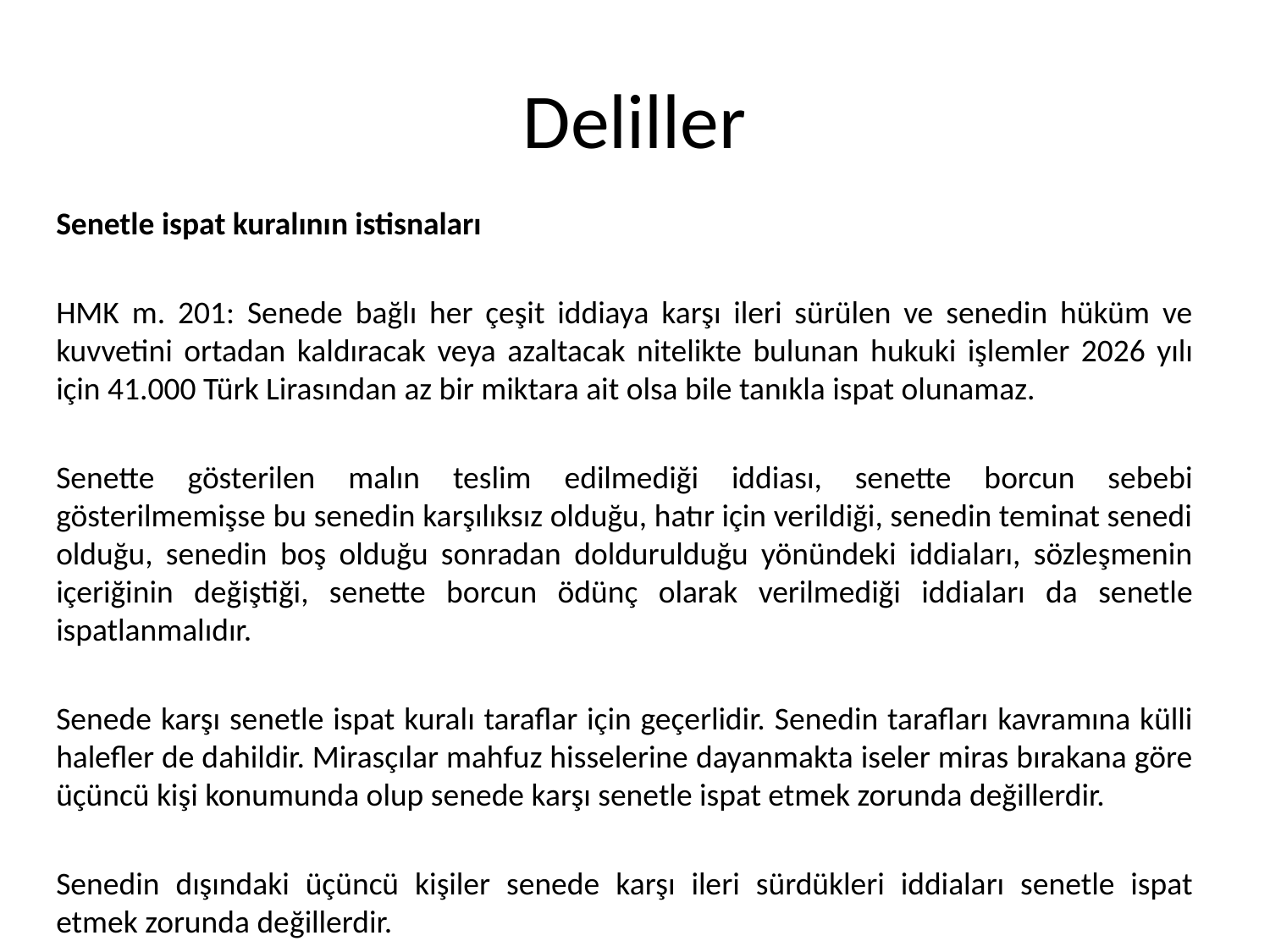

# Deliller
Senetle ispat kuralının istisnaları

HMK m. 201: Senede bağlı her çeşit iddiaya karşı ileri sürülen ve senedin hüküm ve kuvvetini ortadan kaldıracak veya azaltacak nitelikte bulunan hukuki işlemler 2026 yılı için 41.000 Türk Lirasından az bir miktara ait olsa bile tanıkla ispat olunamaz.

Senette gösterilen malın teslim edilmediği iddiası, senette borcun sebebi gösterilmemişse bu senedin karşılıksız olduğu, hatır için verildiği, senedin teminat senedi olduğu, senedin boş olduğu sonradan doldurulduğu yönündeki iddiaları, sözleşmenin içeriğinin değiştiği, senette borcun ödünç olarak verilmediği iddiaları da senetle ispatlanmalıdır.

Senede karşı senetle ispat kuralı taraflar için geçerlidir. Senedin tarafları kavramına külli halefler de dahildir. Mirasçılar mahfuz hisselerine dayanmakta iseler miras bırakana göre üçüncü kişi konumunda olup senede karşı senetle ispat etmek zorunda değillerdir.

Senedin dışındaki üçüncü kişiler senede karşı ileri sürdükleri iddiaları senetle ispat etmek zorunda değillerdir.